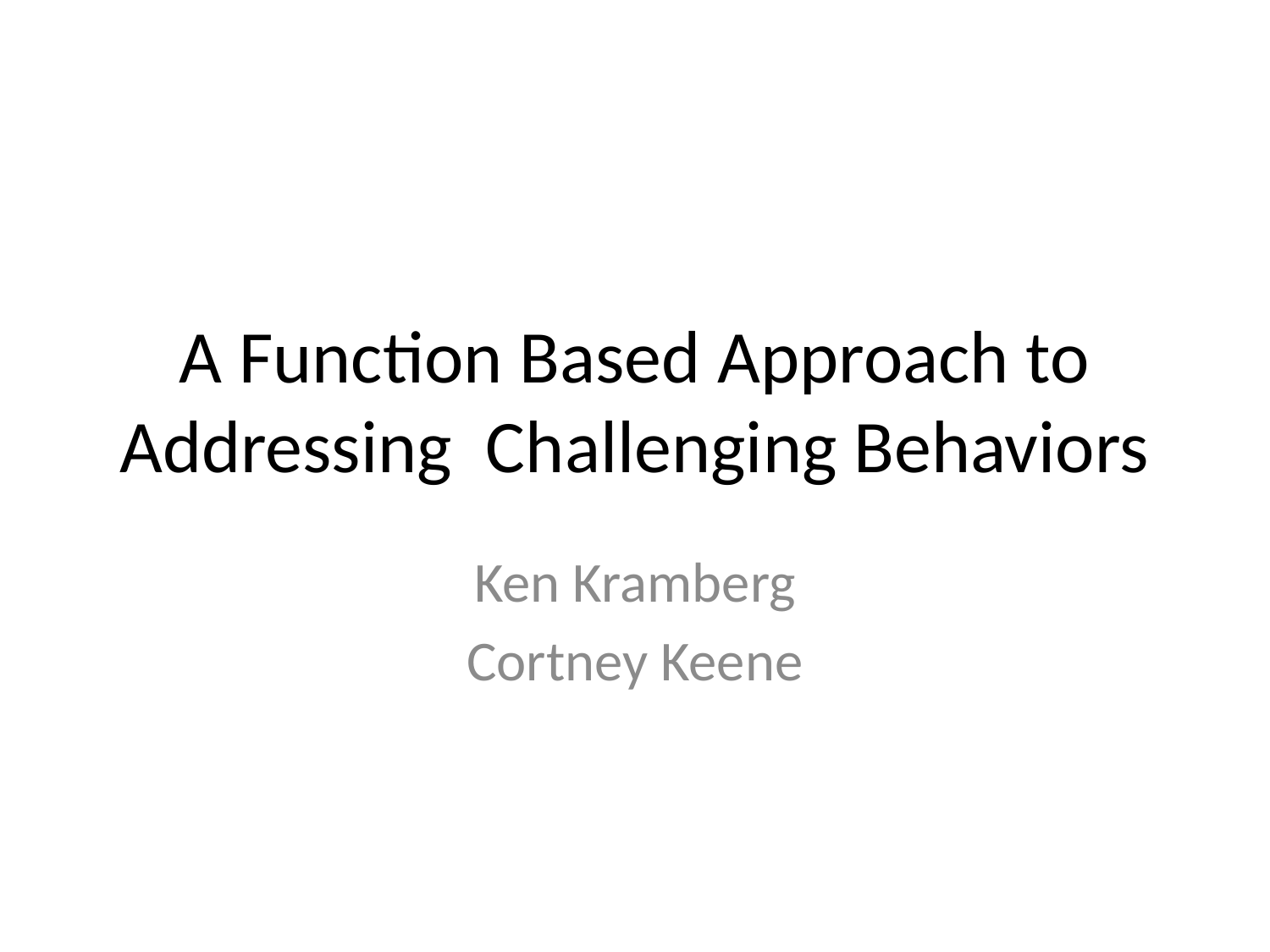

# A Function Based Approach to Addressing  Challenging Behaviors
Ken Kramberg
Cortney Keene